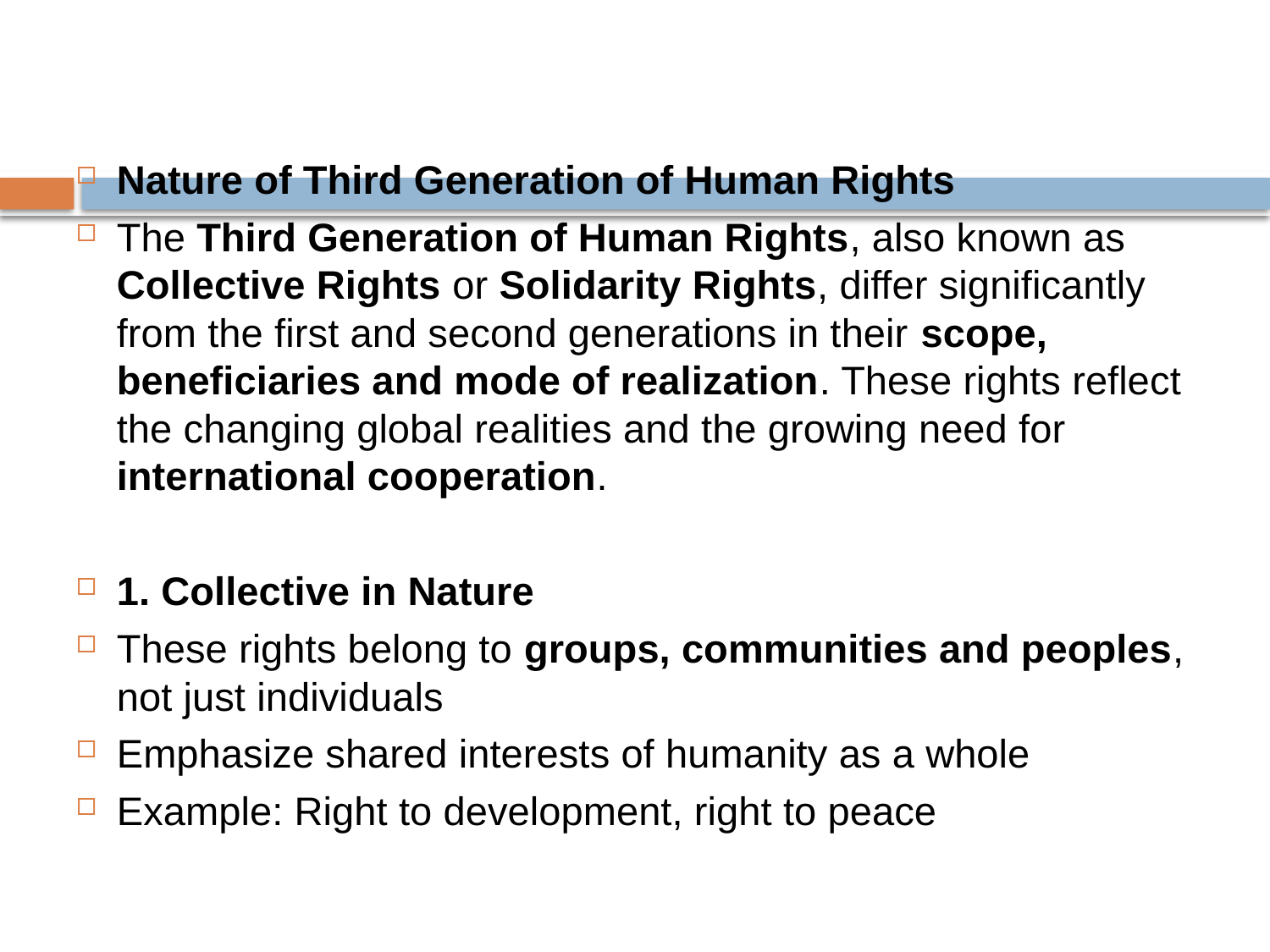

#
Nature of Third Generation of Human Rights
The Third Generation of Human Rights, also known as Collective Rights or Solidarity Rights, differ significantly from the first and second generations in their scope, beneficiaries and mode of realization. These rights reflect the changing global realities and the growing need for international cooperation.

1. Collective in Nature
These rights belong to groups, communities and peoples, not just individuals
Emphasize shared interests of humanity as a whole
Example: Right to development, right to peace